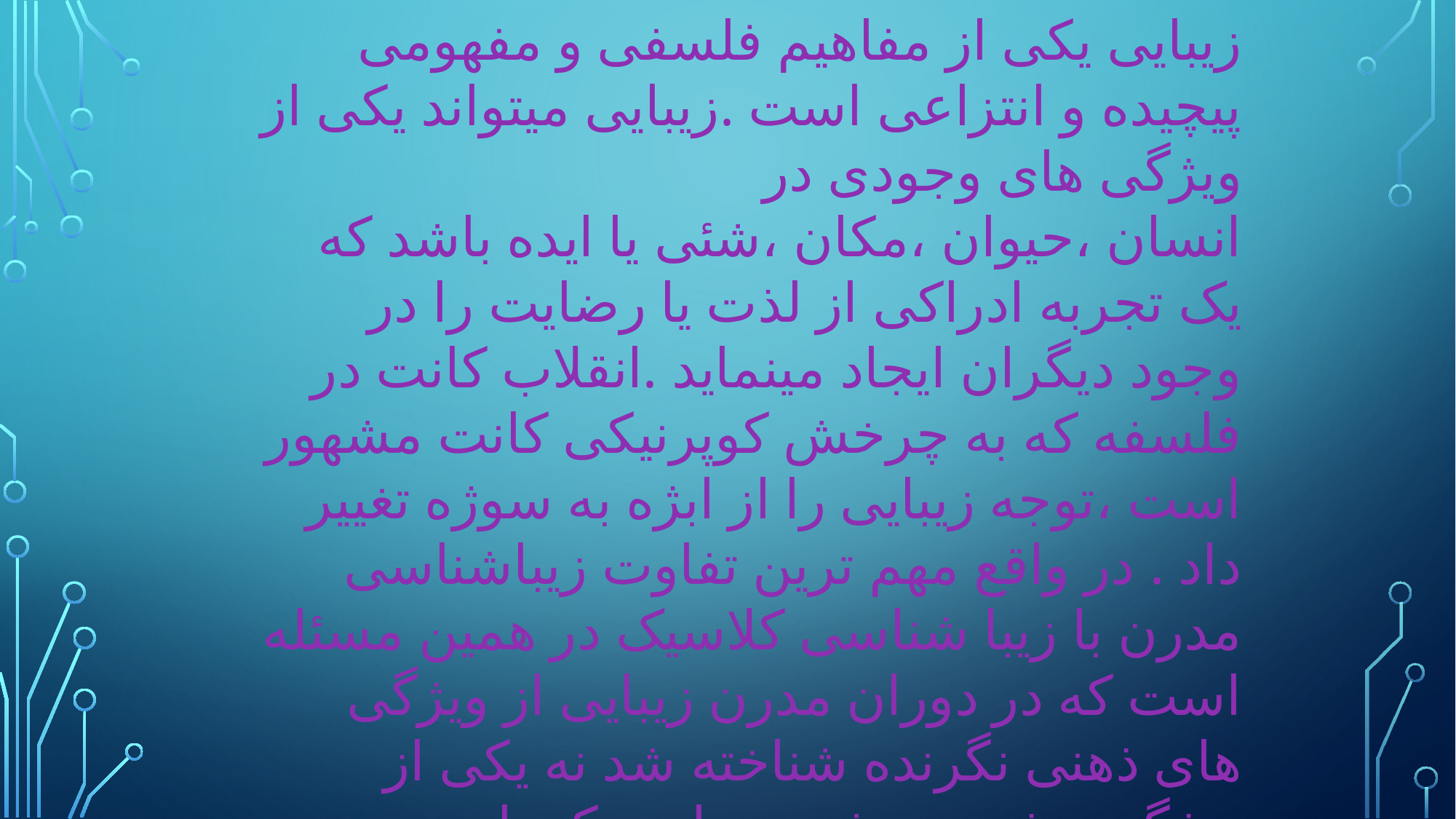

زیبایی یکی از مفاهیم فلسفی و مفهومی پیچیده و انتزاعی است .زیبایی میتواند یکی از ویژگی های وجودی در انسان ،حیوان ،مکان ،شئی یا ایده باشد که یک تجربه ادراکی از لذت یا رضایت را در وجود دیگران ایجاد مینماید .انقلاب کانت در فلسفه که به چرخش کوپرنیکی کانت مشهور است ،توجه زیبایی را از ابژه به سوژه تغییر داد . در واقع مهم ترین تفاوت زیباشناسی مدرن با زیبا شناسی کلاسیک در همین مسئله است که در دوران مدرن زیبایی از ویژگی های ذهنی نگرنده شناخته شد نه یکی از ویژگی ویژه. سرشت زیبایی یکی از پایدارترین و بحث بر انگیز موضوعات در فلسفه غرب است و به همراه چیستی هنر یکی از دو موضوع اساسی در زیبای